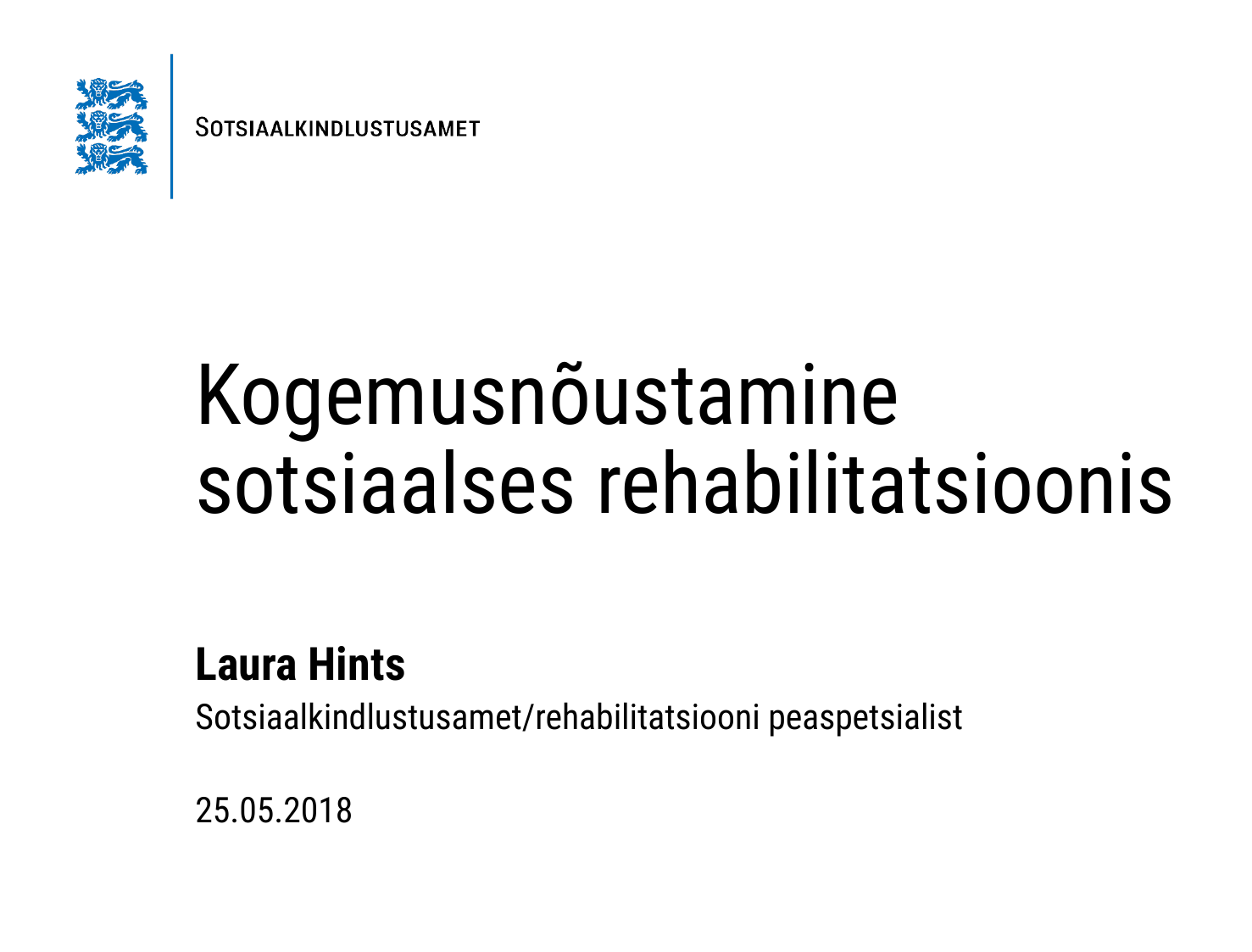

# Kogemusnõustamine sotsiaalses rehabilitatsioonis
Laura Hints
Sotsiaalkindlustusamet/rehabilitatsiooni peaspetsialist

25.05.2018